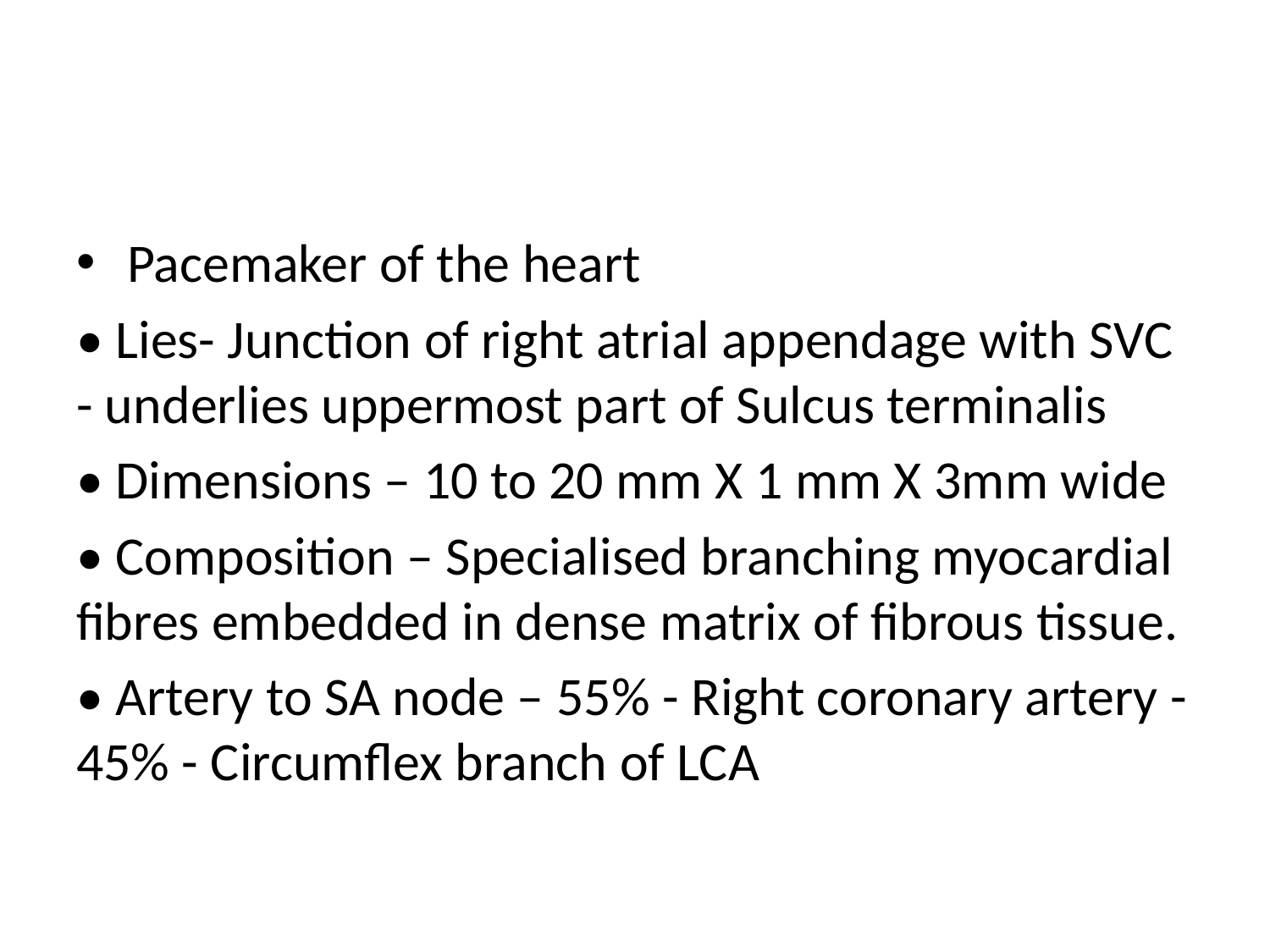

#
Pacemaker of the heart
• Lies- Junction of right atrial appendage with SVC - underlies uppermost part of Sulcus terminalis
• Dimensions – 10 to 20 mm X 1 mm X 3mm wide
• Composition – Specialised branching myocardial fibres embedded in dense matrix of fibrous tissue.
• Artery to SA node – 55% - Right coronary artery - 45% - Circumflex branch of LCA